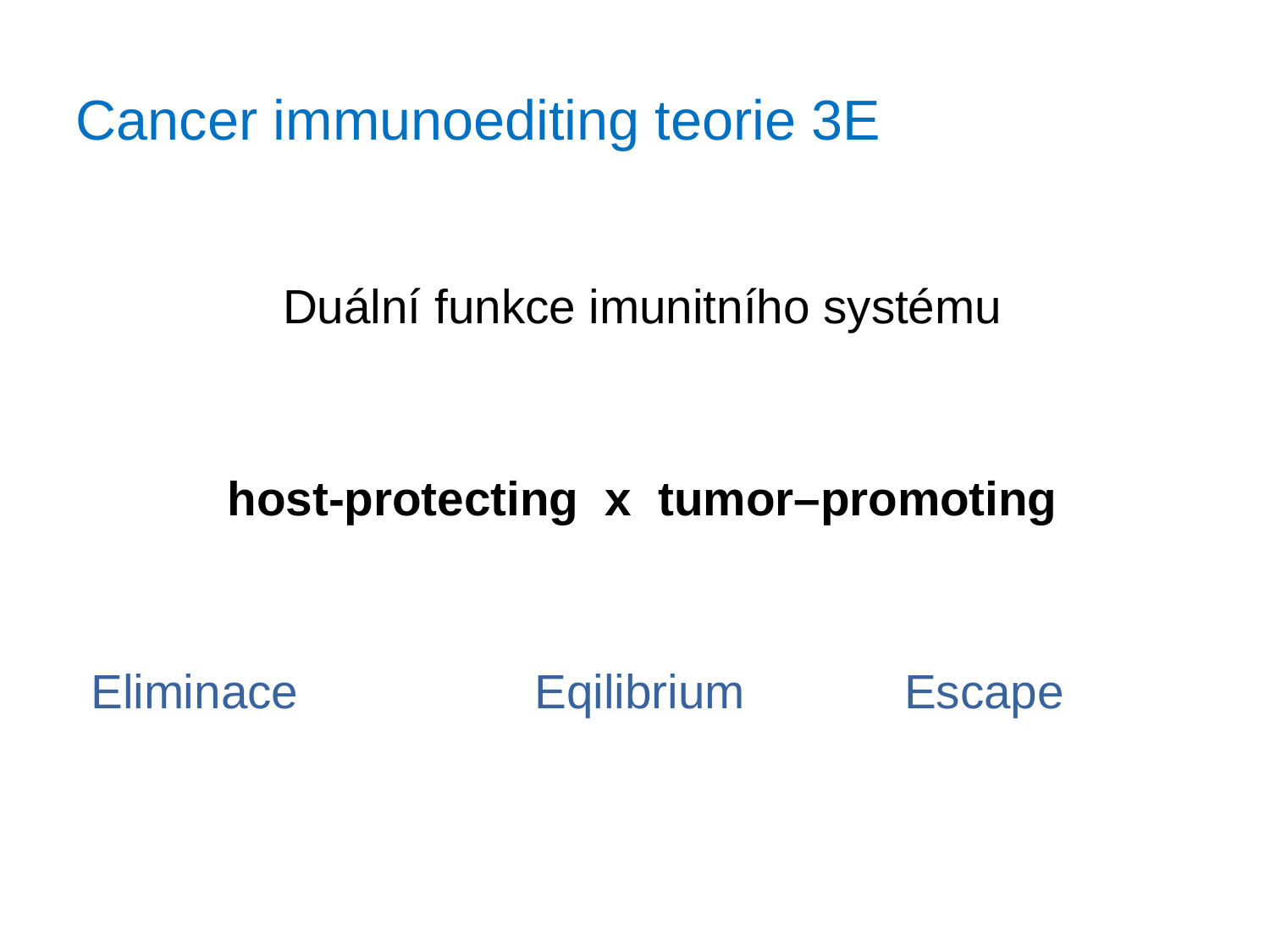

# Cancer immunoediting teorie 3E

Duální funkce imunitního systému

host-protecting  x  tumor–promoting

Eliminace	  	   Eqilibrium 		   Escape